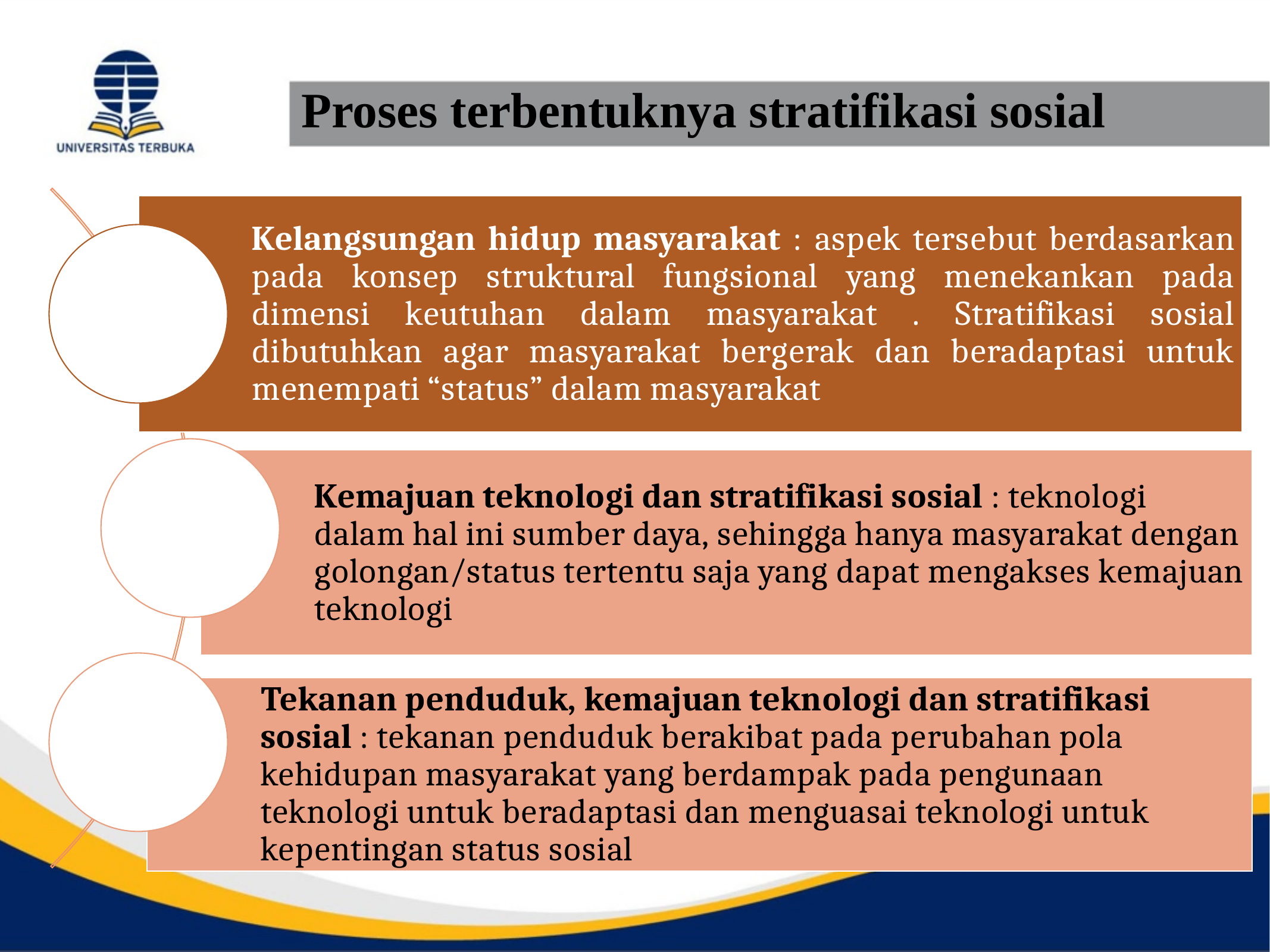

# Proses terbentuknya stratifikasi sosial
Kelangsungan hidup masyarakat : aspek tersebut berdasarkan pada konsep struktural fungsional yang menekankan pada dimensi keutuhan dalam masyarakat . Stratifikasi sosial dibutuhkan agar masyarakat bergerak dan beradaptasi untuk menempati “status” dalam masyarakat
Kemajuan teknologi dan stratifikasi sosial : teknologi dalam hal ini sumber daya, sehingga hanya masyarakat dengan golongan/status tertentu saja yang dapat mengakses kemajuan teknologi
Tekanan penduduk, kemajuan teknologi dan stratifikasi sosial : tekanan penduduk berakibat pada perubahan pola kehidupan masyarakat yang berdampak pada pengunaan teknologi untuk beradaptasi dan menguasai teknologi untuk kepentingan status sosial